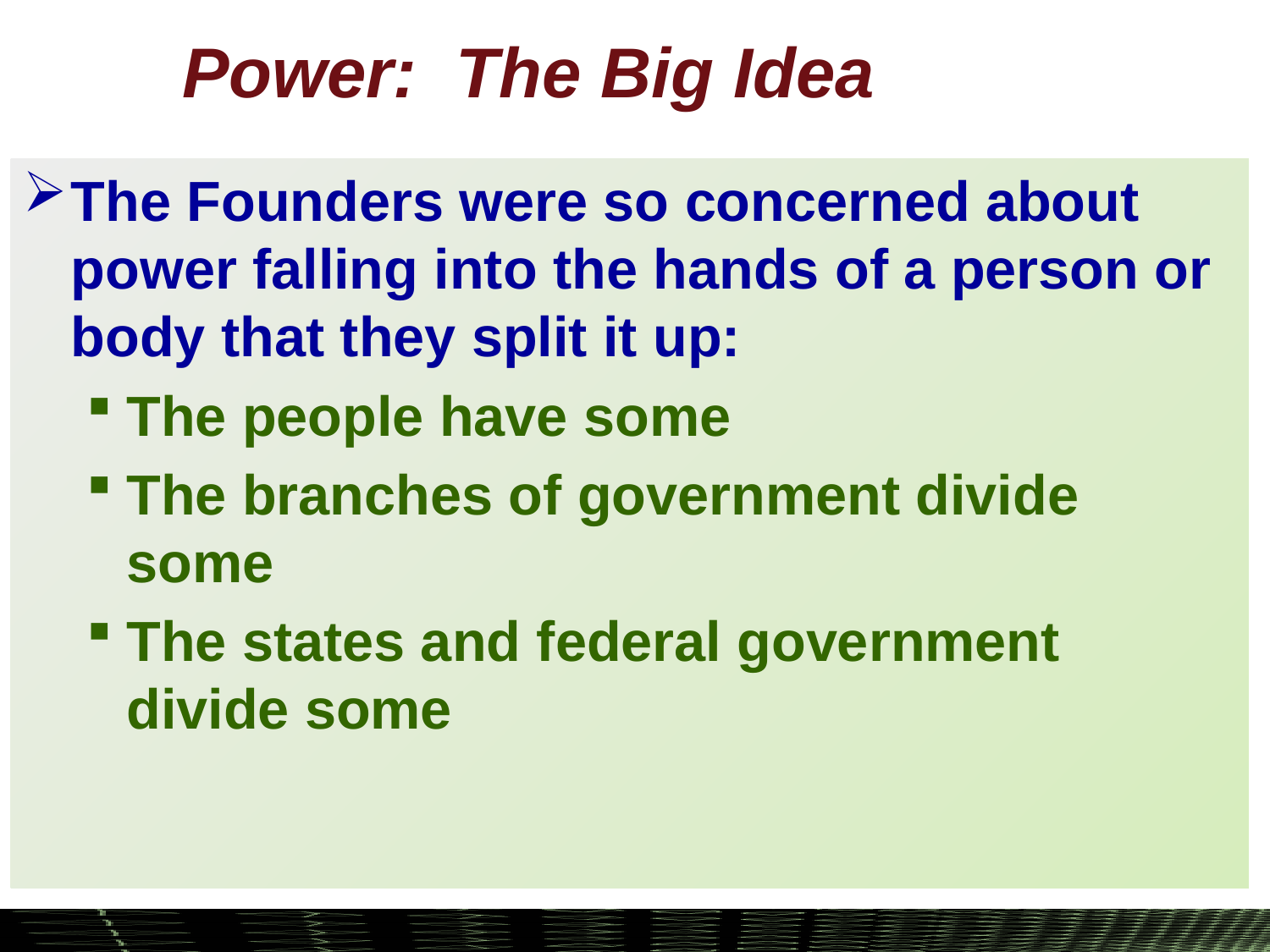

# Power:  The Big Idea
The Founders were so concerned about power falling into the hands of a person or body that they split it up:
The people have some
The branches of government divide some
The states and federal government divide some